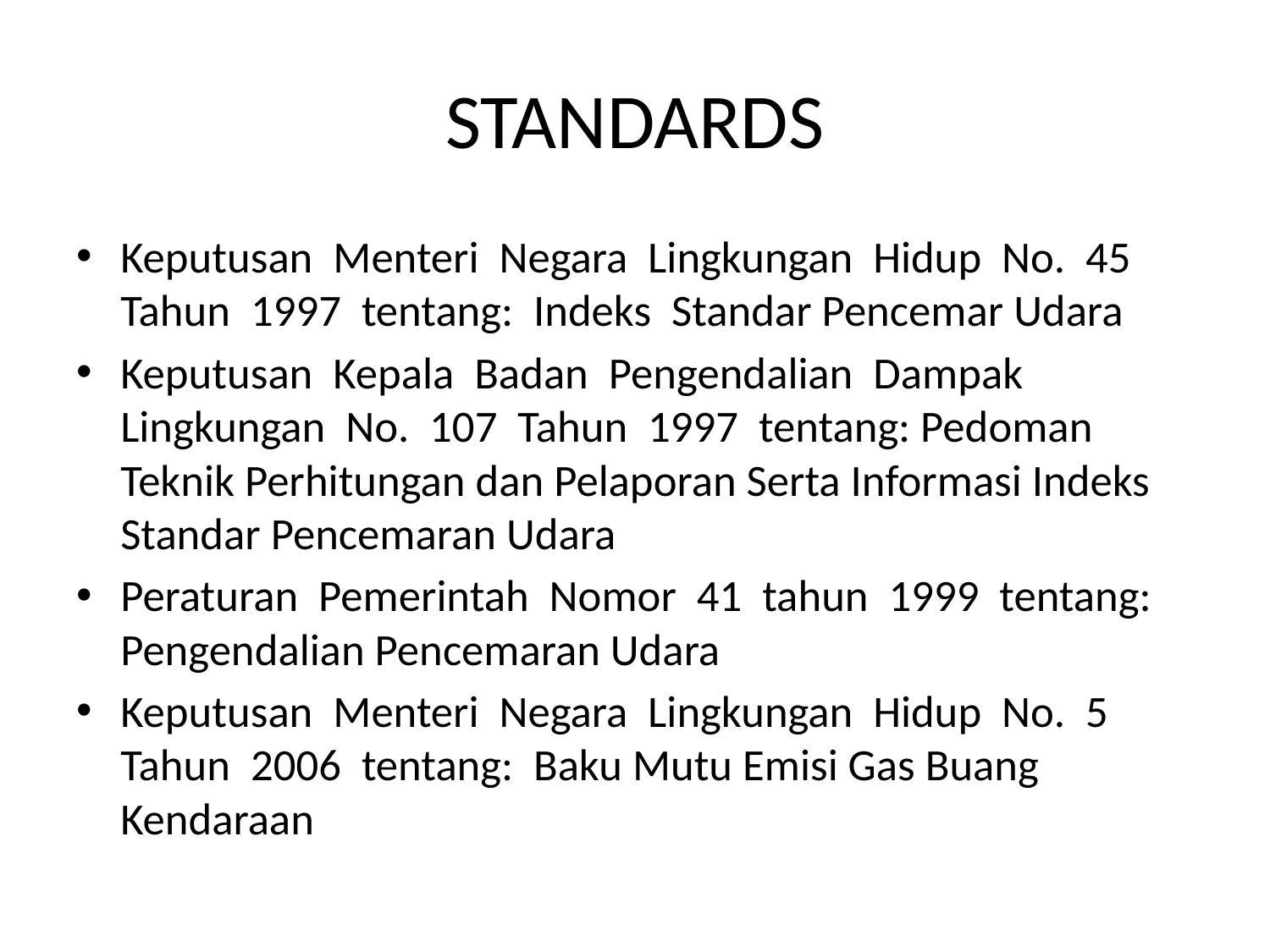

# STANDARDS
Keputusan  Menteri  Negara  Lingkungan  Hidup  No.  45  Tahun  1997  tentang:  Indeks  Standar Pencemar Udara
Keputusan  Kepala  Badan  Pengendalian  Dampak  Lingkungan  No.  107  Tahun  1997  tentang: Pedoman Teknik Perhitungan dan Pelaporan Serta Informasi Indeks Standar Pencemaran Udara
Peraturan  Pemerintah  Nomor  41  tahun  1999  tentang:  Pengendalian Pencemaran Udara
Keputusan  Menteri  Negara  Lingkungan  Hidup  No.  5  Tahun  2006  tentang:  Baku Mutu Emisi Gas Buang Kendaraan